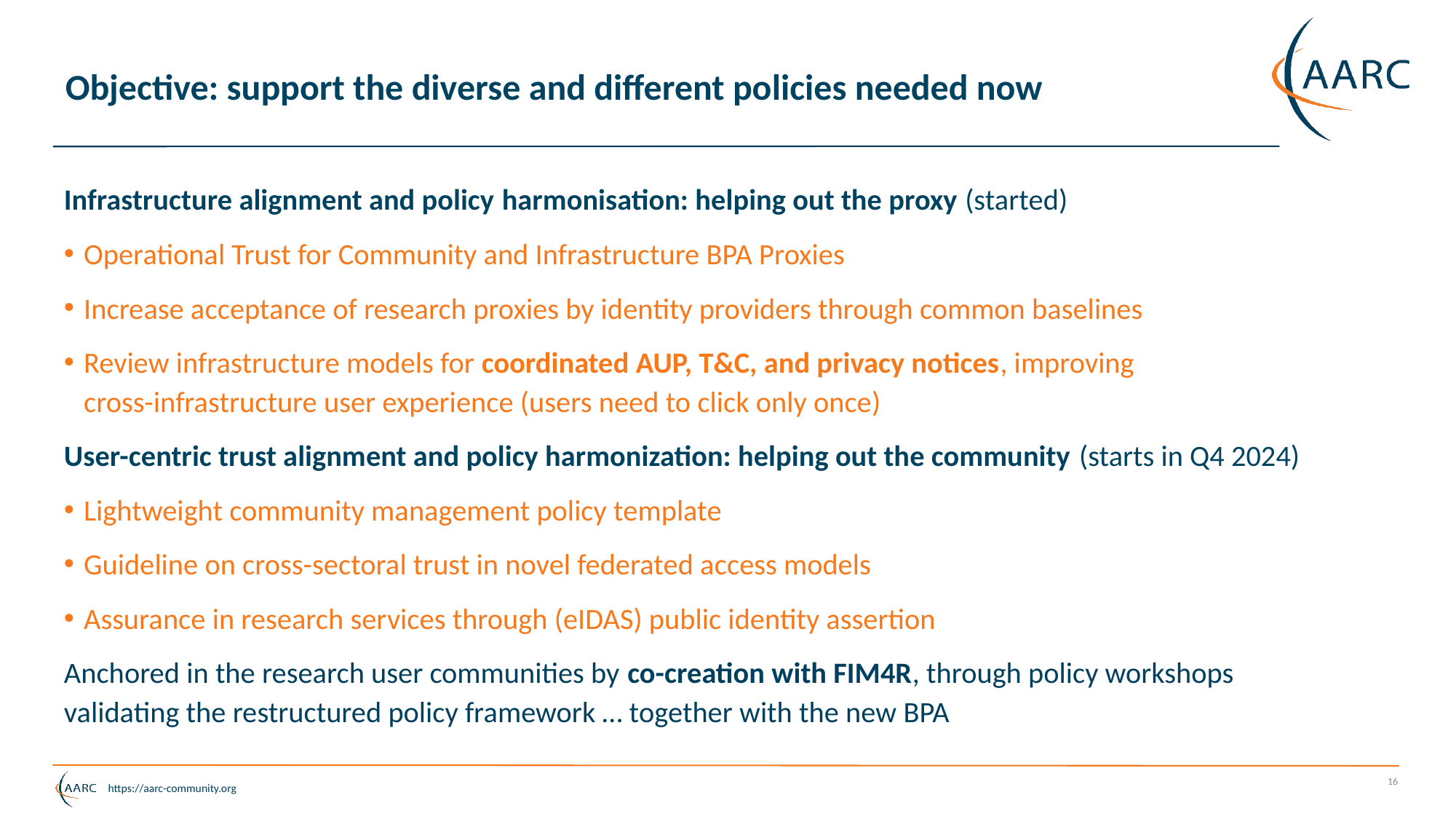

# Objective: support the diverse and different policies needed now
Infrastructure alignment and policy harmonisation: helping out the proxy (started)
Operational Trust for Community and Infrastructure BPA Proxies
Increase acceptance of research proxies by identity providers through common baselines
Review infrastructure models for coordinated AUP, T&C, and privacy notices, improving
cross-infrastructure user experience (users need to click only once)
User-centric trust alignment and policy harmonization: helping out the community (starts in Q4 2024)
Lightweight community management policy template
Guideline on cross-sectoral trust in novel federated access models
Assurance in research services through (eIDAS) public identity assertion
Anchored in the research user communities by co-creation with FIM4R, through policy workshops validating the restructured policy framework … together with the new BPA
16